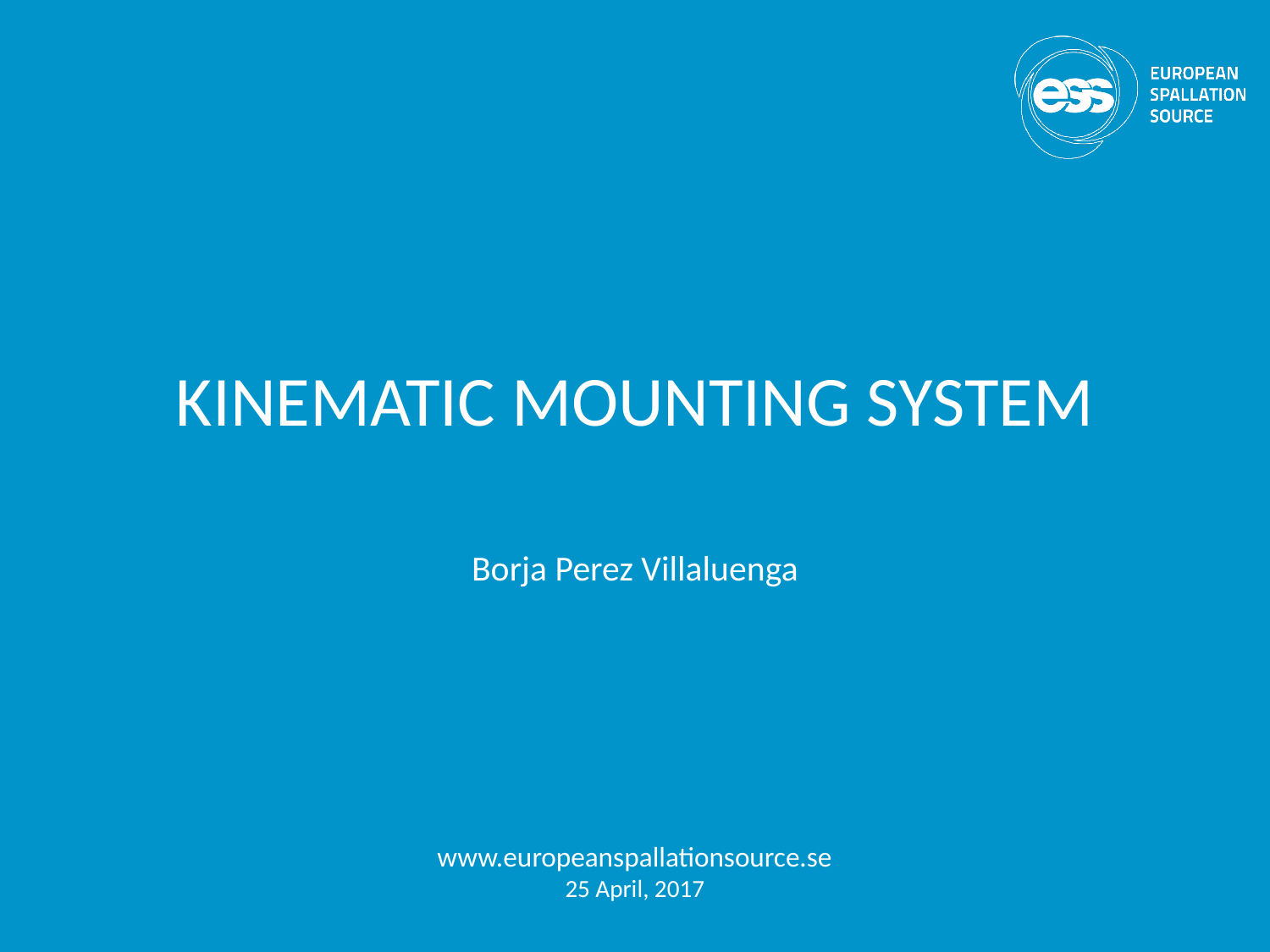

# KINEMATIC MOUNTING SYSTEM
Borja Perez Villaluenga

www.europeanspallationsource.se
25 April, 2017